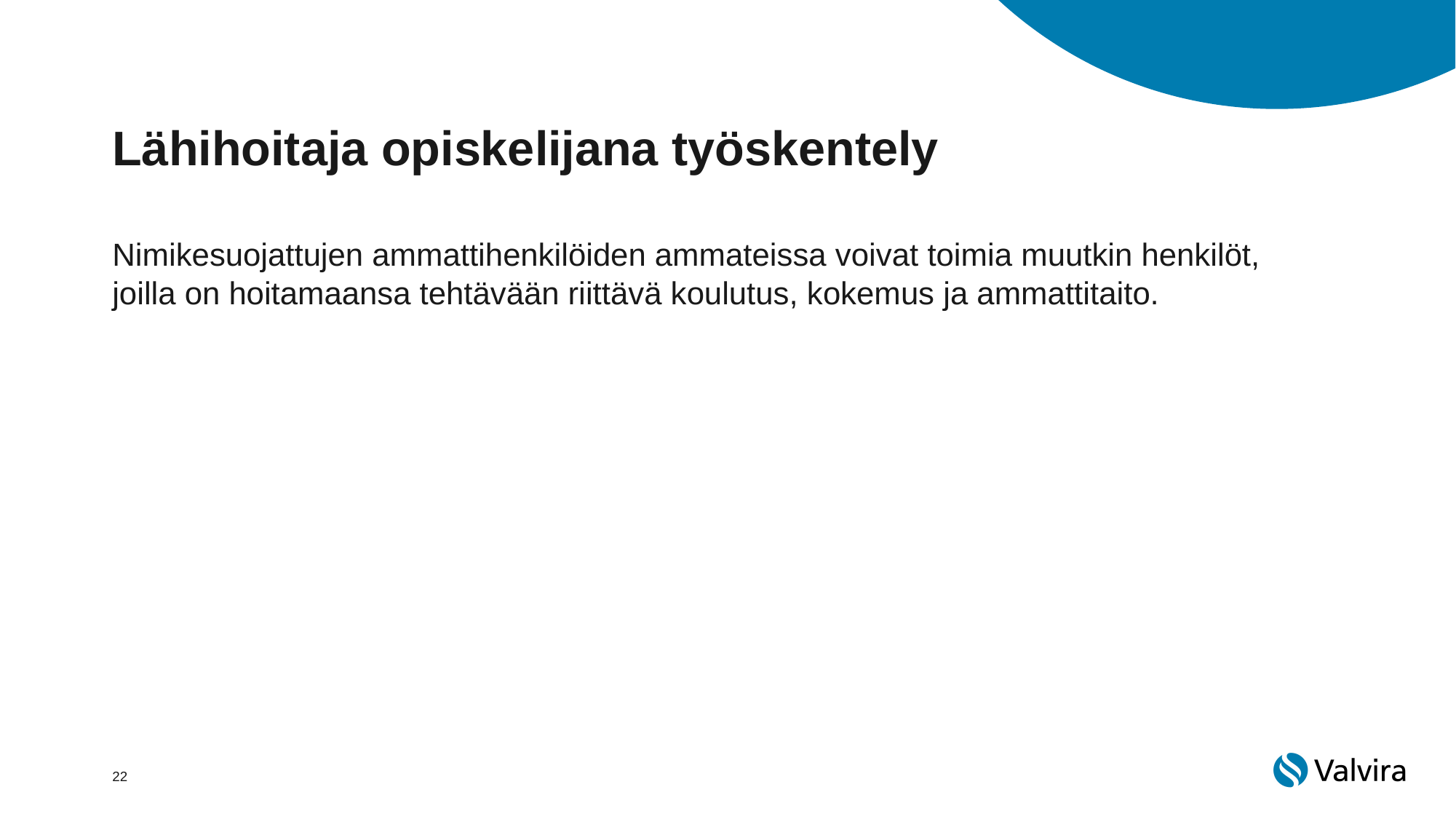

# Lähihoitaja opiskelijana työskentely
Nimikesuojattujen ammattihenkilöiden ammateissa voivat toimia muutkin henkilöt, joilla on hoitamaansa tehtävään riittävä koulutus, kokemus ja ammattitaito.

22